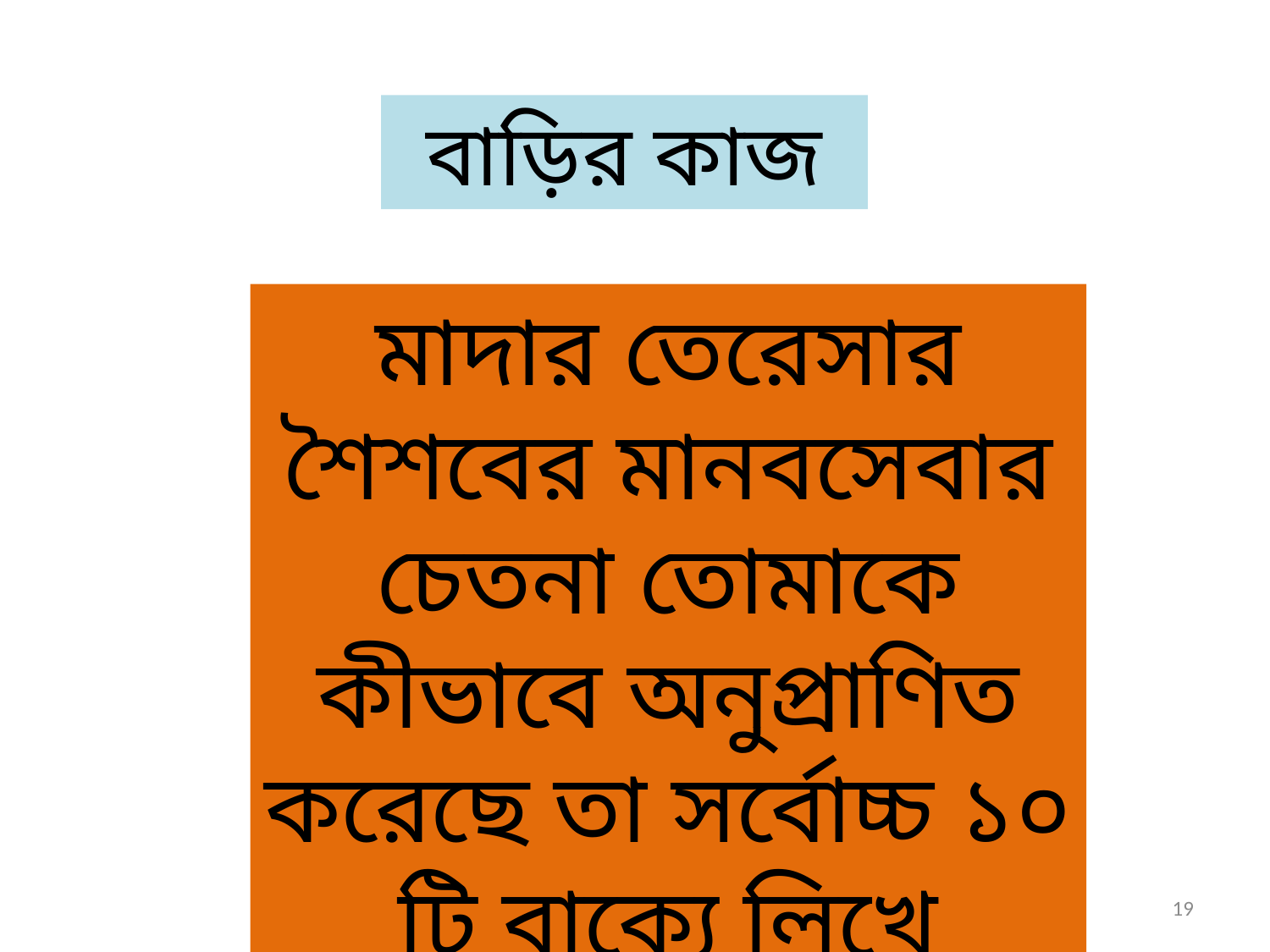

বাড়ির কাজ
মাদার তেরেসার শৈশবের মানবসেবার চেতনা তোমাকে কীভাবে অনুপ্রাণিত করেছে তা সর্বোচ্চ ১০ টি বাক্যে লিখে আনবে।
19